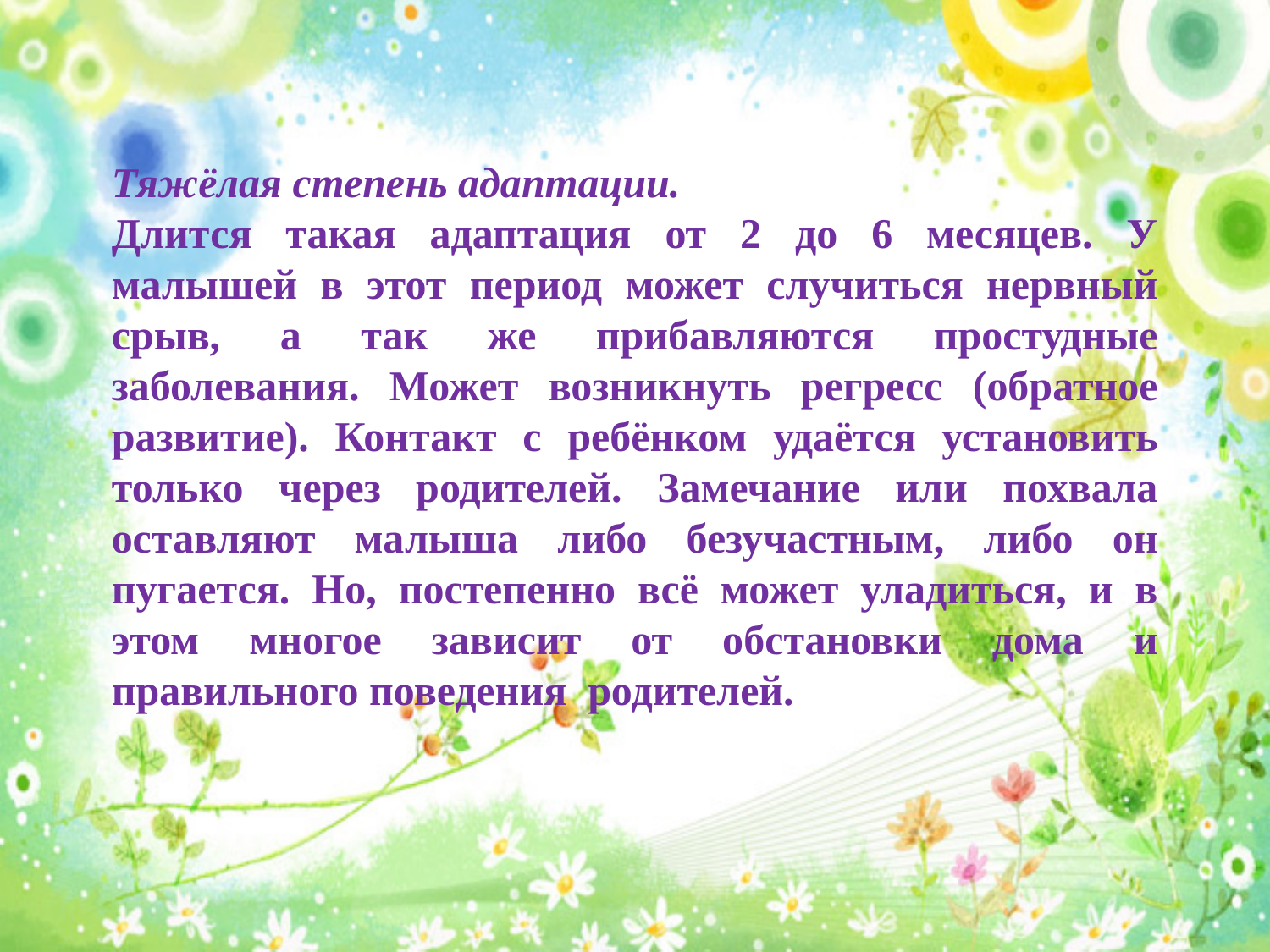

Тяжёлая степень адаптации.
Длится такая адаптация от 2 до 6 месяцев. У малышей в этот период может случиться нервный срыв, а так же прибавляются простудные заболевания. Может возникнуть регресс (обратное развитие). Контакт с ребёнком удаётся установить только через родителей. Замечание или похвала оставляют малыша либо безучастным, либо он пугается. Но, постепенно всё может уладиться, и в этом многое зависит от обстановки дома и правильного поведения  родителей.